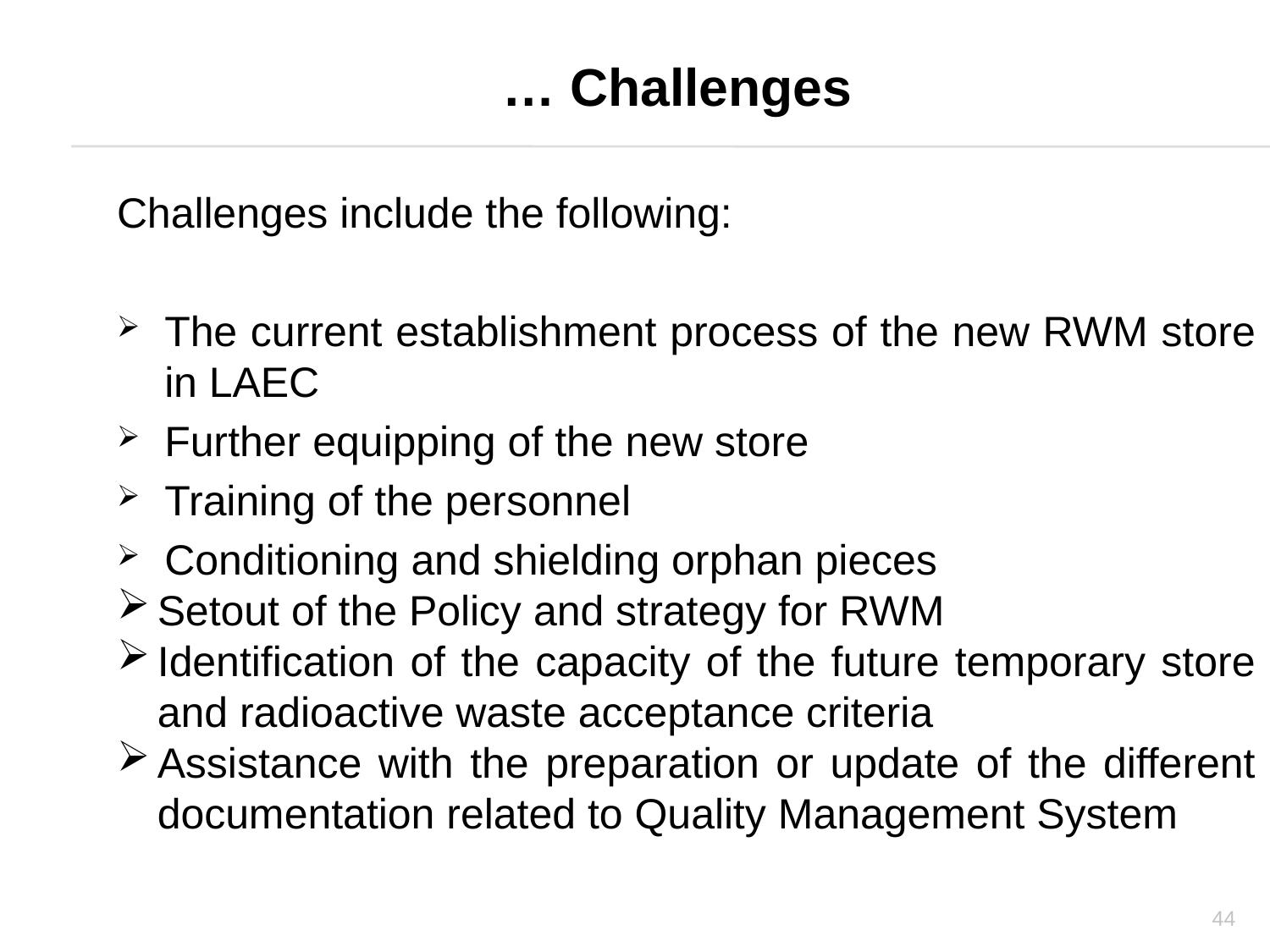

… Challenges
Challenges include the following:

The current establishment process of the new RWM store in LAEC
Further equipping of the new store
Training of the personnel
Conditioning and shielding orphan pieces
Setout of the Policy and strategy for RWM
Identification of the capacity of the future temporary store and radioactive waste acceptance criteria
Assistance with the preparation or update of the different documentation related to Quality Management System

44